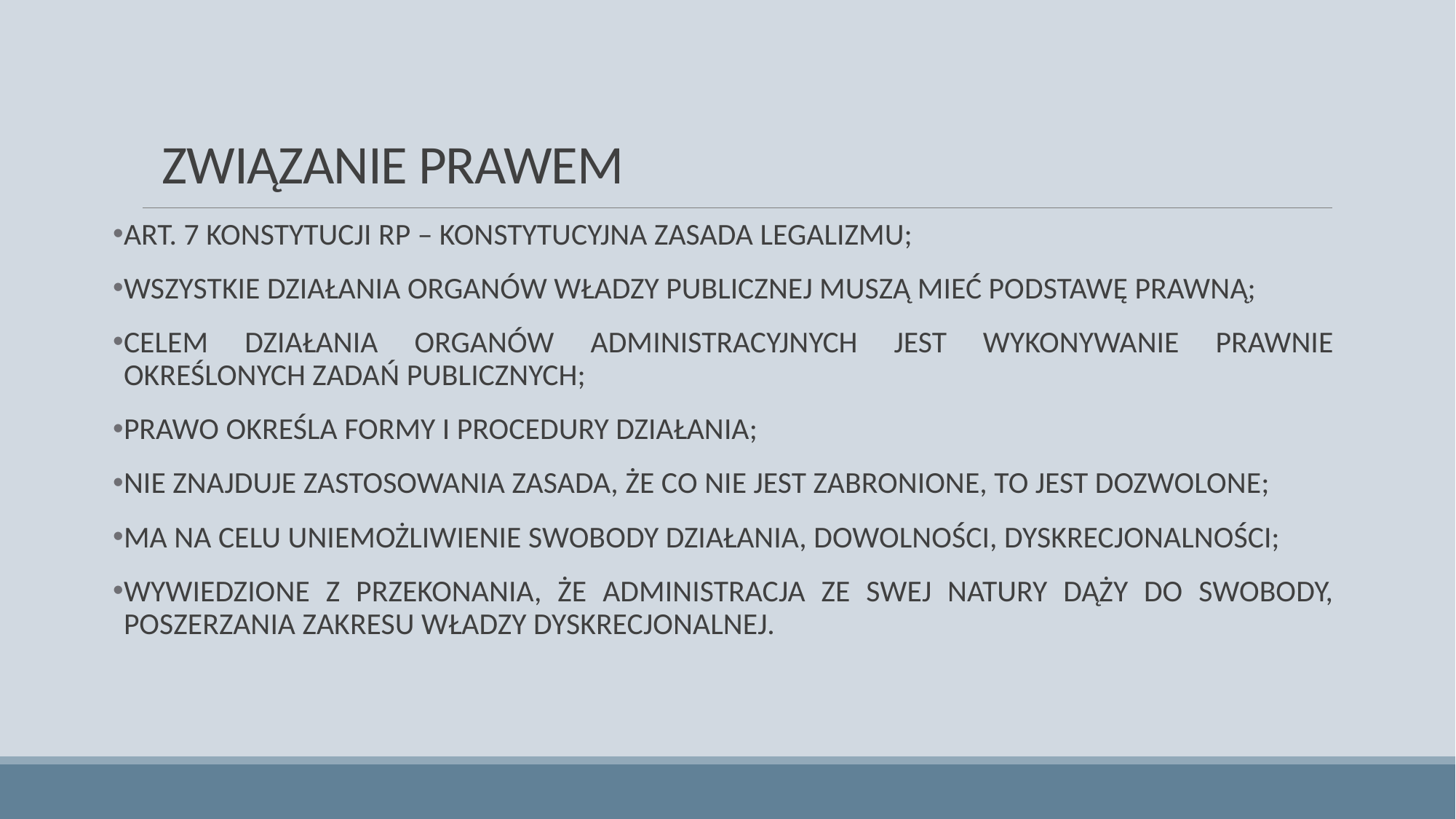

# ZWIĄZANIE PRAWEM
ART. 7 KONSTYTUCJI RP – KONSTYTUCYJNA ZASADA LEGALIZMU;
WSZYSTKIE DZIAŁANIA ORGANÓW WŁADZY PUBLICZNEJ MUSZĄ MIEĆ PODSTAWĘ PRAWNĄ;
CELEM DZIAŁANIA ORGANÓW ADMINISTRACYJNYCH JEST WYKONYWANIE PRAWNIE OKREŚLONYCH ZADAŃ PUBLICZNYCH;
PRAWO OKREŚLA FORMY I PROCEDURY DZIAŁANIA;
NIE ZNAJDUJE ZASTOSOWANIA ZASADA, ŻE CO NIE JEST ZABRONIONE, TO JEST DOZWOLONE;
MA NA CELU UNIEMOŻLIWIENIE SWOBODY DZIAŁANIA, DOWOLNOŚCI, DYSKRECJONALNOŚCI;
WYWIEDZIONE Z PRZEKONANIA, ŻE ADMINISTRACJA ZE SWEJ NATURY DĄŻY DO SWOBODY, POSZERZANIA ZAKRESU WŁADZY DYSKRECJONALNEJ.